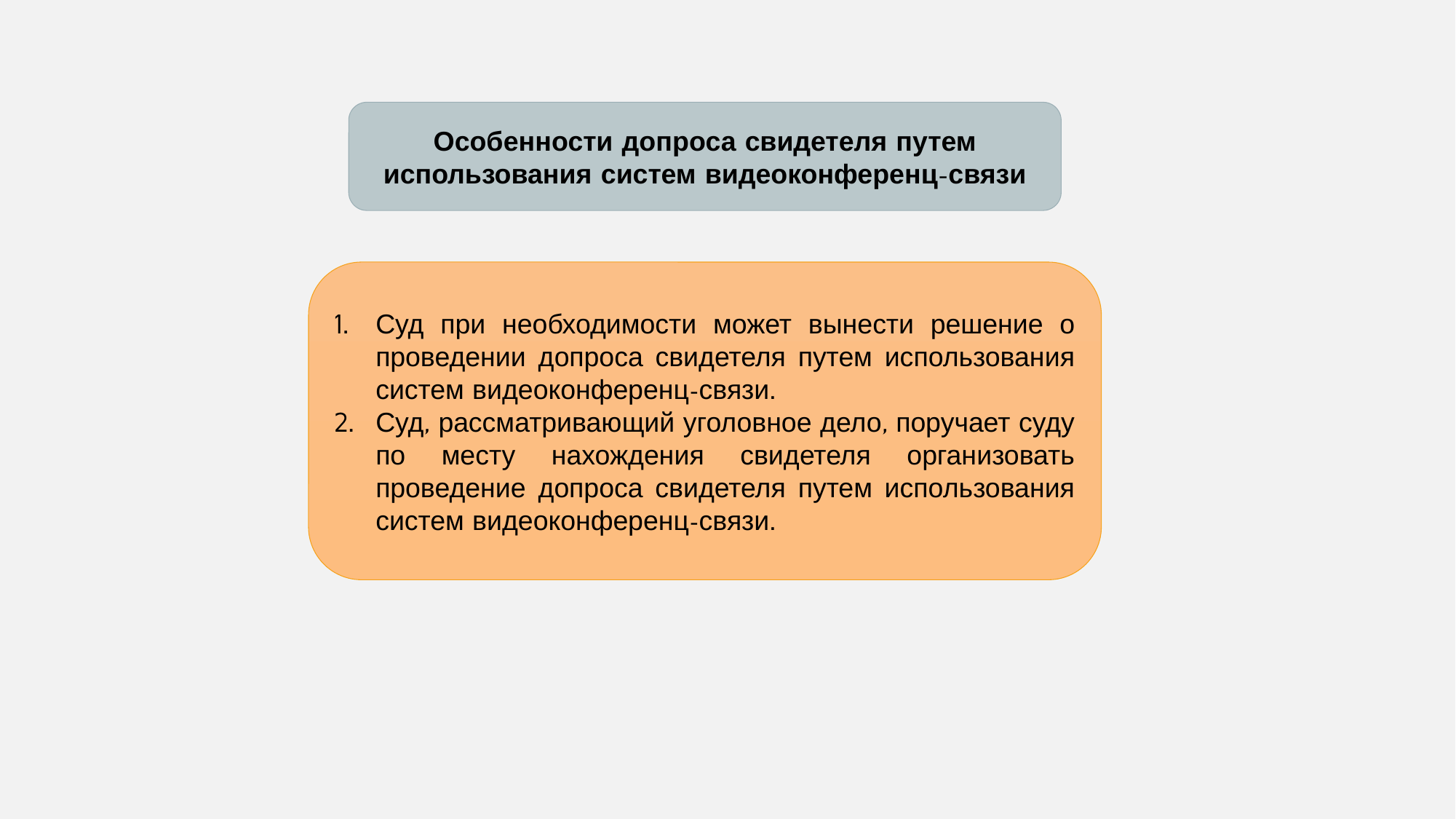

Особенности допроса свидетеля путем использования систем видеоконференц-связи
Суд при необходимости может вынести решение о проведении допроса свидетеля путем использования систем видеоконференц-связи.
Суд, рассматривающий уголовное дело, поручает суду по месту нахождения свидетеля организовать проведение допроса свидетеля путем использования систем видеоконференц-связи.